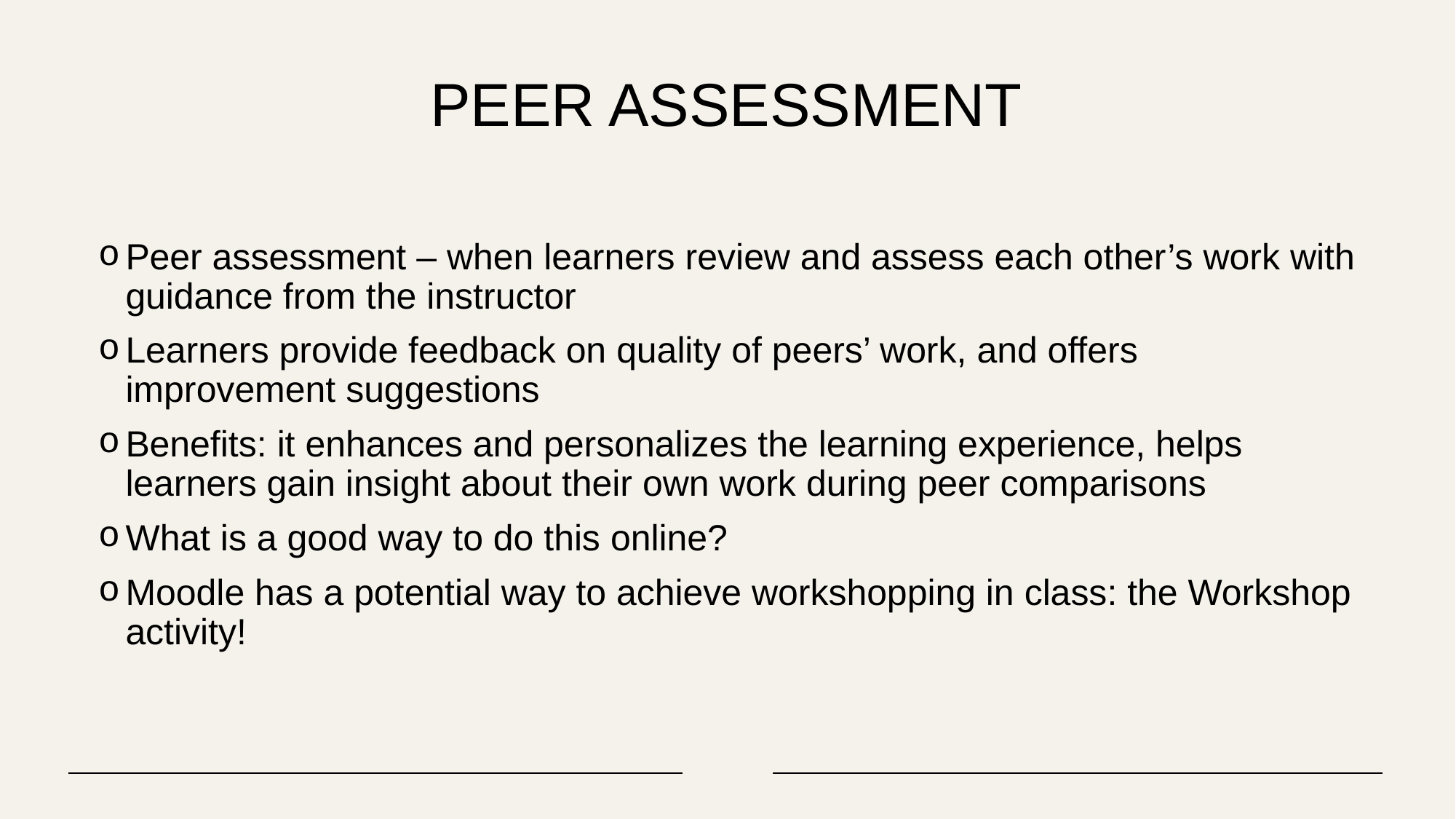

# Peer assessment
Peer assessment – when learners review and assess each other’s work with guidance from the instructor
Learners provide feedback on quality of peers’ work, and offers improvement suggestions
Benefits: it enhances and personalizes the learning experience, helps learners gain insight about their own work during peer comparisons
What is a good way to do this online?
Moodle has a potential way to achieve workshopping in class: the Workshop activity!